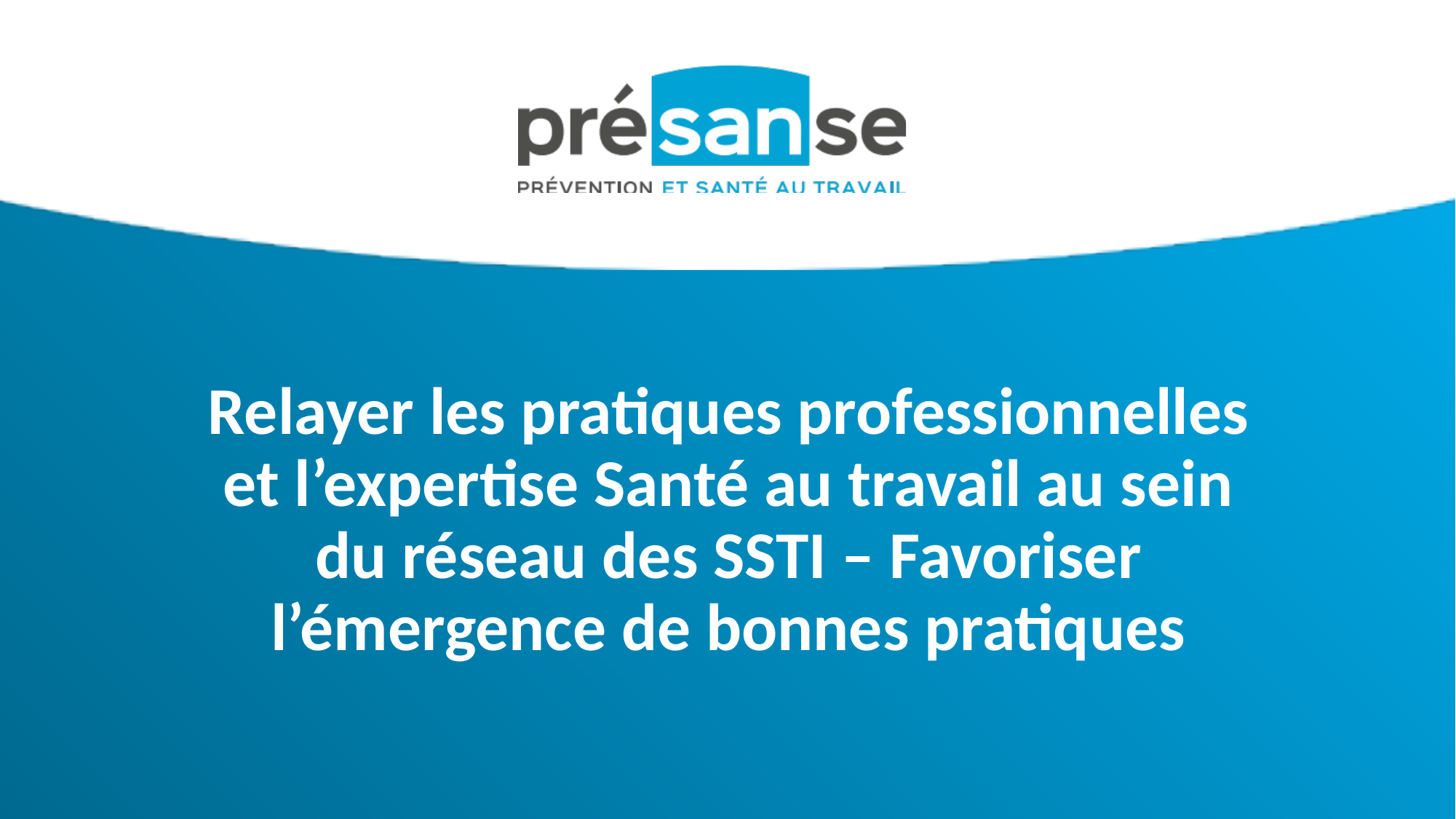

Relayer les pratiques professionnelles et l’expertise Santé au travail au sein du réseau des SSTI – Favoriser l’émergence de bonnes pratiques